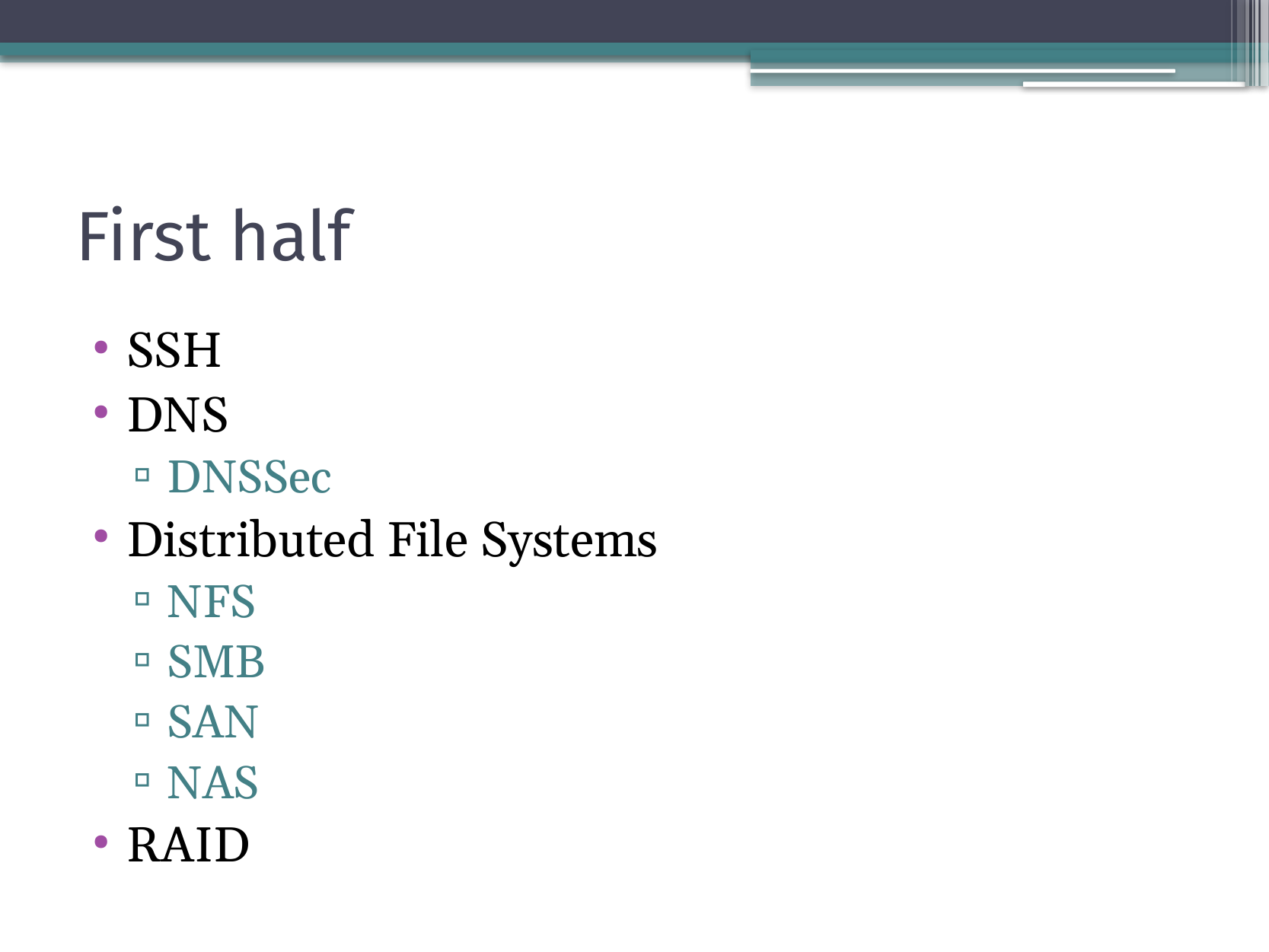

# First half
SSH
DNS
DNSSec
Distributed File Systems
NFS
SMB
SAN
NAS
RAID